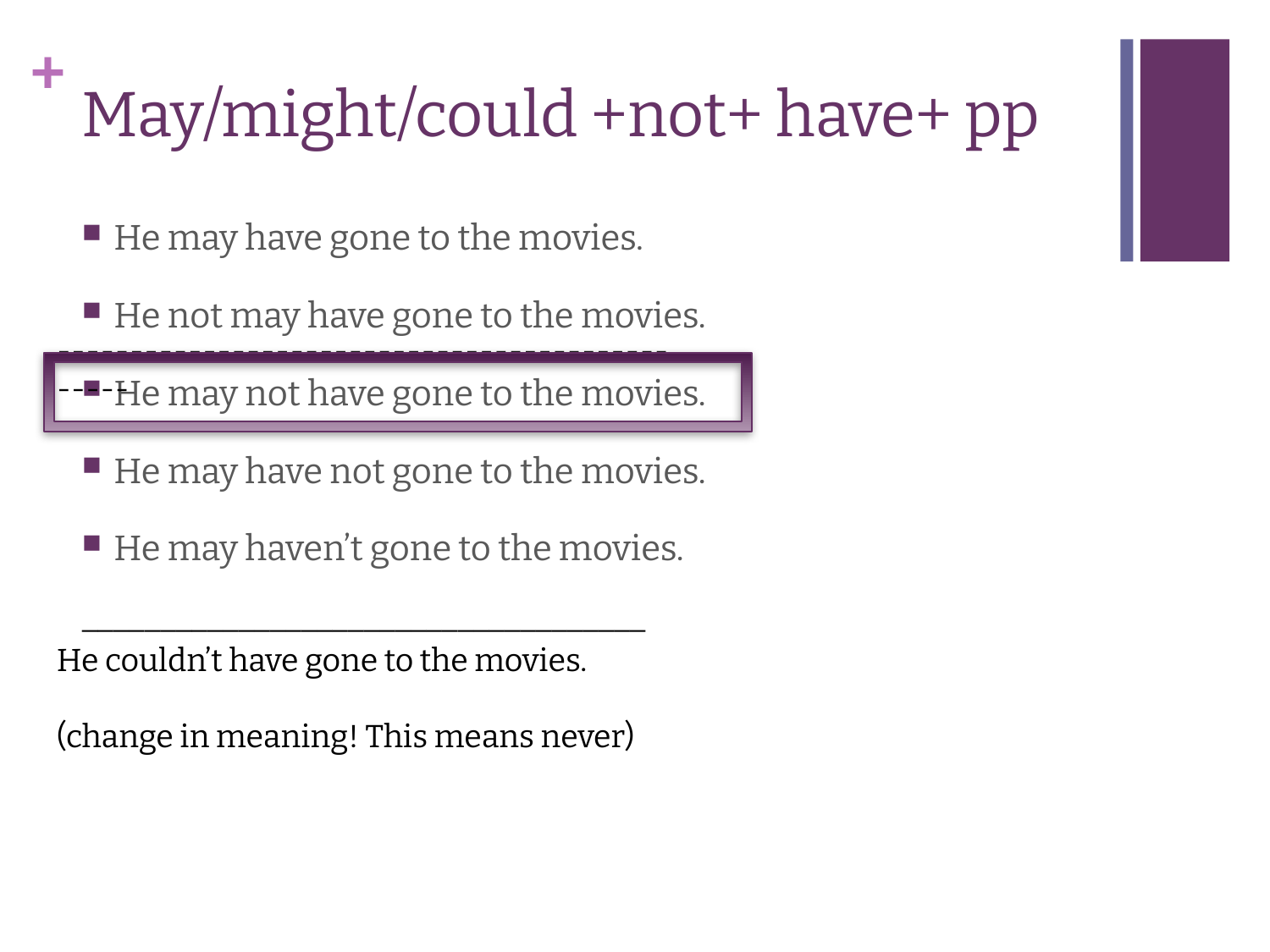

# May/might/could +not+ have+ pp

  -----------------------------------------------

    ____________________________________
He may have gone to the movies.
He not may have gone to the movies.
He may not have gone to the movies.
He may have not gone to the movies.
He may haven’t gone to the movies.

He couldn’t have gone to the movies.

(change in meaning! This means never)